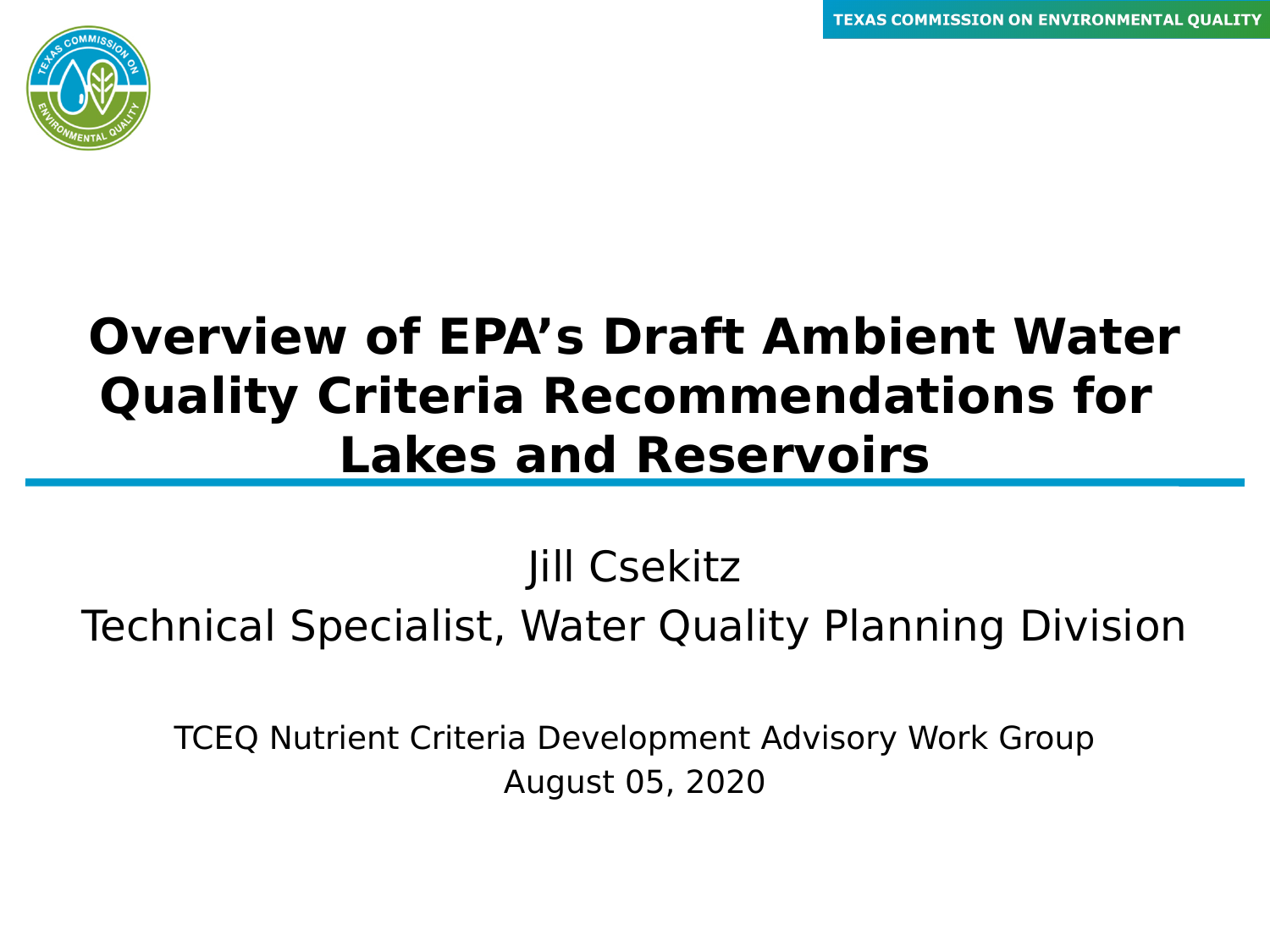

# Overview of EPA’s Draft Ambient Water Quality Criteria Recommendations for Lakes and Reservoirs
Jill Csekitz
Technical Specialist, Water Quality Planning Division
TCEQ Nutrient Criteria Development Advisory Work Group
August 05, 2020